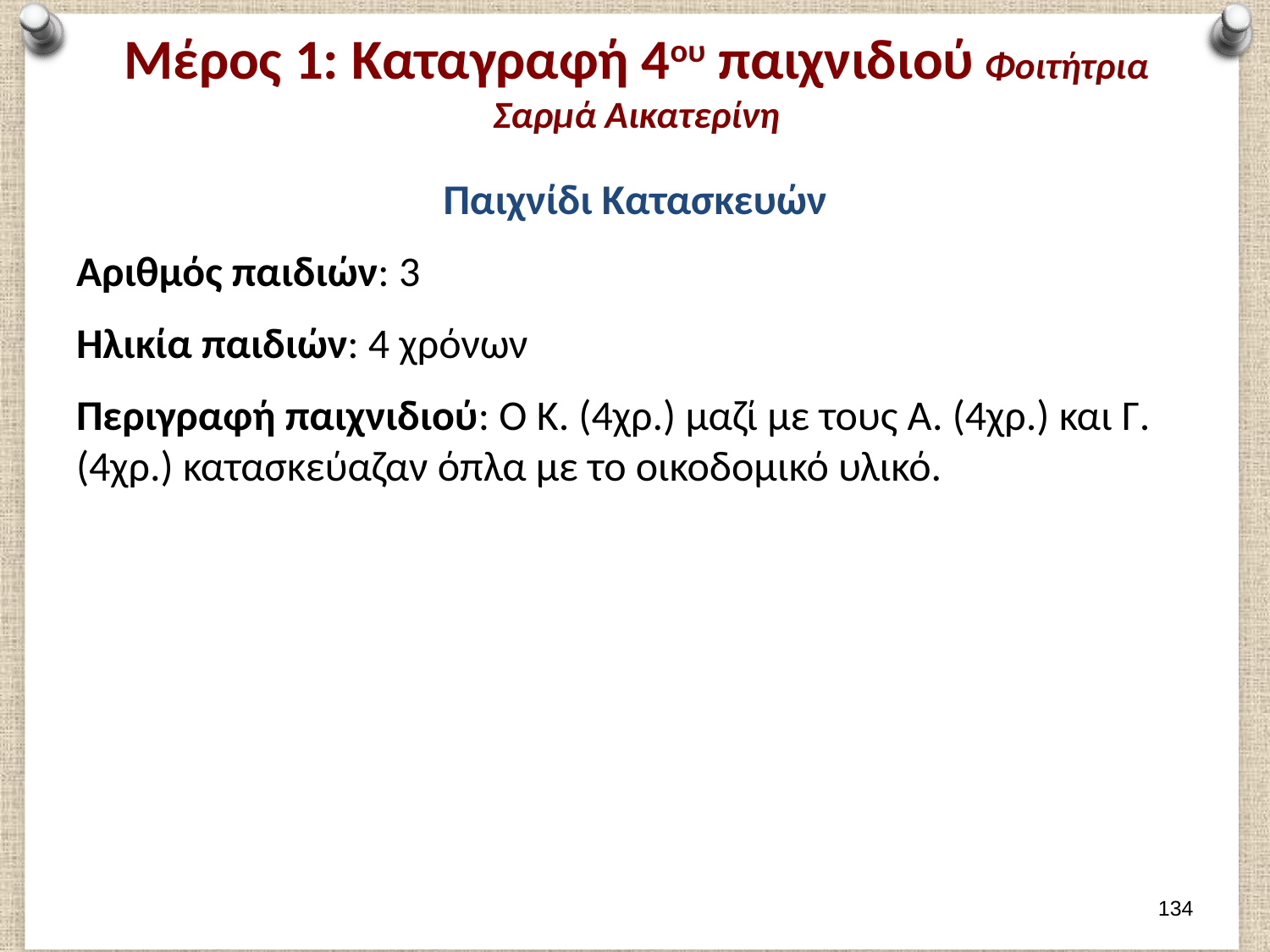

# Μέρος 1: Καταγραφή 4ου παιχνιδιού Φοιτήτρια Σαρμά Αικατερίνη
Παιχνίδι Κατασκευών
Αριθμός παιδιών: 3
Ηλικία παιδιών: 4 χρόνων
Περιγραφή παιχνιδιού: Ο Κ. (4χρ.) μαζί με τους Α. (4χρ.) και Γ. (4χρ.) κατασκεύαζαν όπλα με το οικοδομικό υλικό.
134